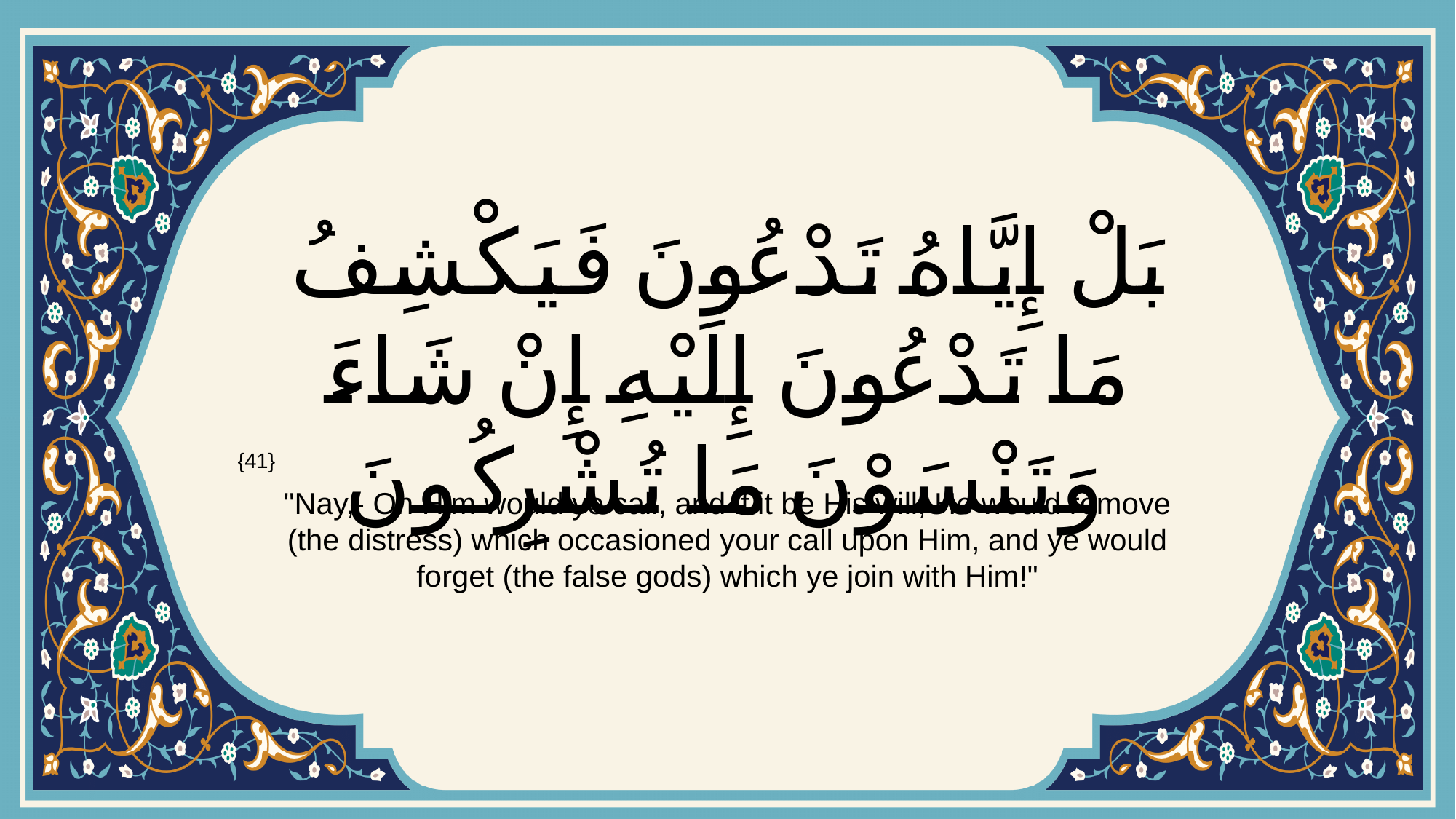

# بَلْ إِيَّاهُ تَدْعُونَ فَيَكْشِفُ مَا تَدْعُونَ إِلَيْهِ إِنْ شَاءَ وَتَنْسَوْنَ مَا تُشْرِكُونَ
{41}
"Nay,- On Him would ye call, and if it be His will, He would remove (the distress) which occasioned your call upon Him, and ye would forget (the false gods) which ye join with Him!"